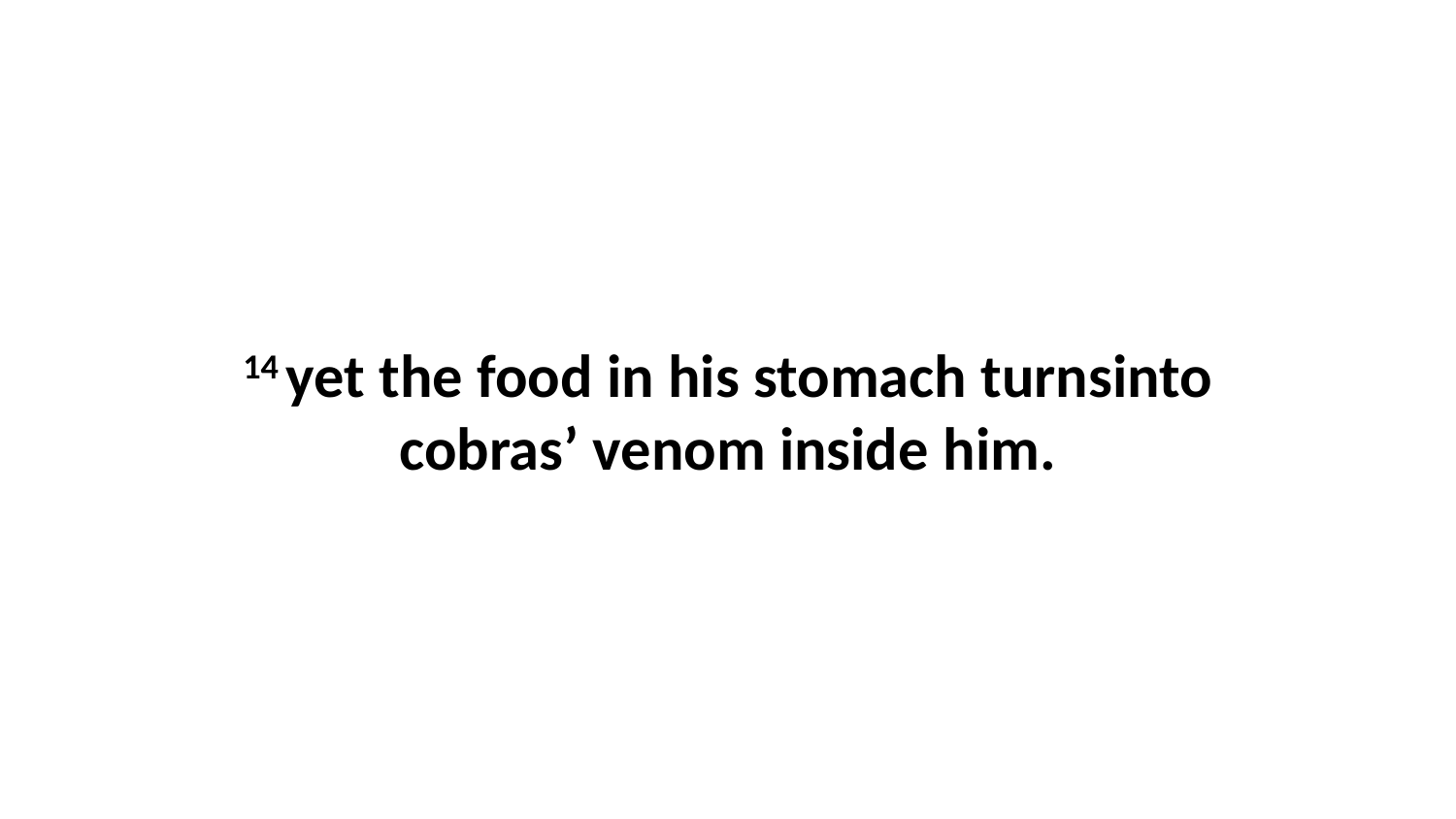

14 yet the food in his stomach turnsinto cobras’ venom inside him.